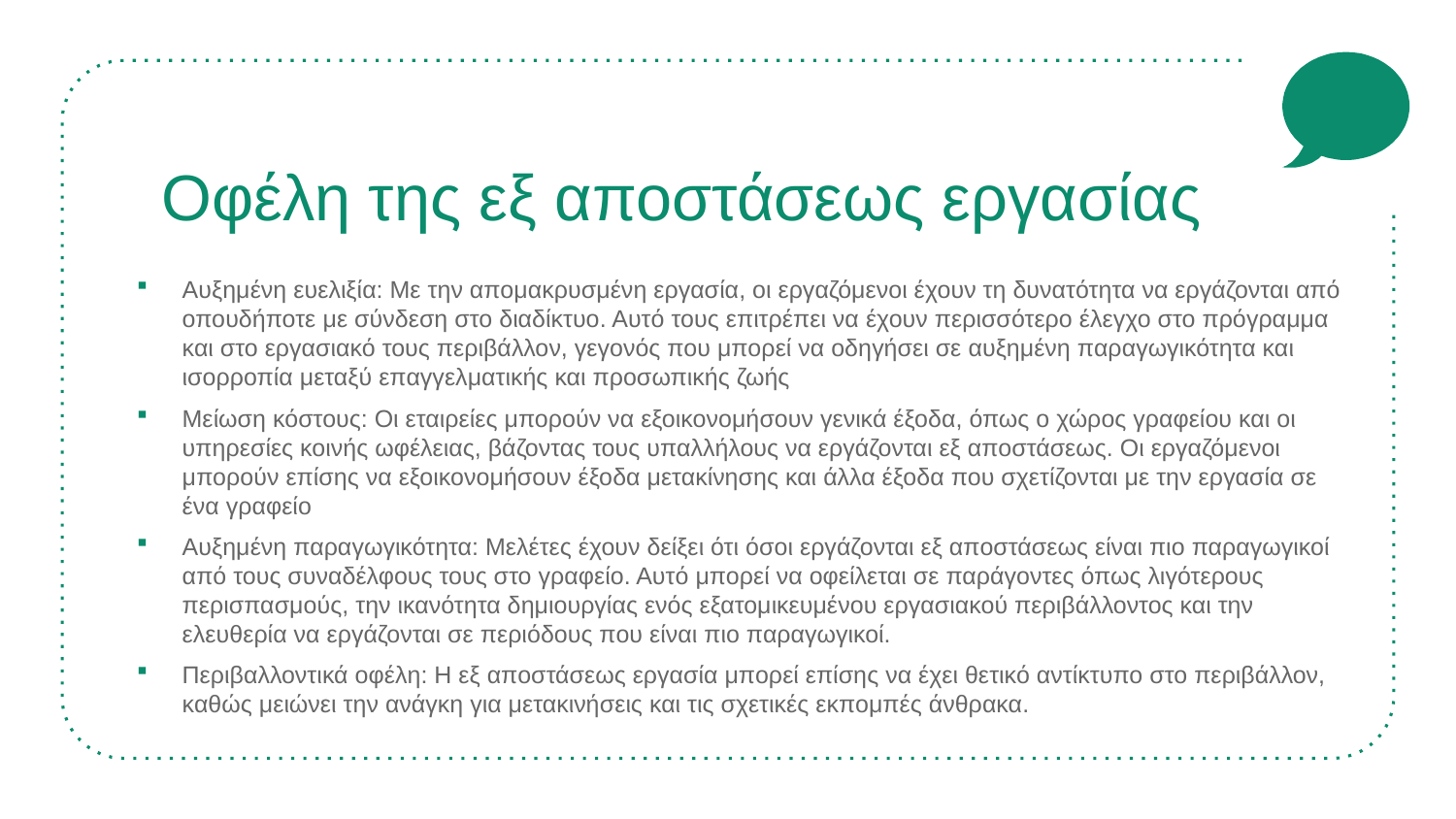

# Οφέλη της εξ αποστάσεως εργασίας
Αυξημένη ευελιξία: Με την απομακρυσμένη εργασία, οι εργαζόμενοι έχουν τη δυνατότητα να εργάζονται από οπουδήποτε με σύνδεση στο διαδίκτυο. Αυτό τους επιτρέπει να έχουν περισσότερο έλεγχο στο πρόγραμμα και στο εργασιακό τους περιβάλλον, γεγονός που μπορεί να οδηγήσει σε αυξημένη παραγωγικότητα και ισορροπία μεταξύ επαγγελματικής και προσωπικής ζωής
Μείωση κόστους: Οι εταιρείες μπορούν να εξοικονομήσουν γενικά έξοδα, όπως ο χώρος γραφείου και οι υπηρεσίες κοινής ωφέλειας, βάζοντας τους υπαλλήλους να εργάζονται εξ αποστάσεως. Οι εργαζόμενοι μπορούν επίσης να εξοικονομήσουν έξοδα μετακίνησης και άλλα έξοδα που σχετίζονται με την εργασία σε ένα γραφείο
Αυξημένη παραγωγικότητα: Μελέτες έχουν δείξει ότι όσοι εργάζονται εξ αποστάσεως είναι πιο παραγωγικοί από τους συναδέλφους τους στο γραφείο. Αυτό μπορεί να οφείλεται σε παράγοντες όπως λιγότερους περισπασμούς, την ικανότητα δημιουργίας ενός εξατομικευμένου εργασιακού περιβάλλοντος και την ελευθερία να εργάζονται σε περιόδους που είναι πιο παραγωγικοί.
Περιβαλλοντικά οφέλη: Η εξ αποστάσεως εργασία μπορεί επίσης να έχει θετικό αντίκτυπο στο περιβάλλον, καθώς μειώνει την ανάγκη για μετακινήσεις και τις σχετικές εκπομπές άνθρακα.